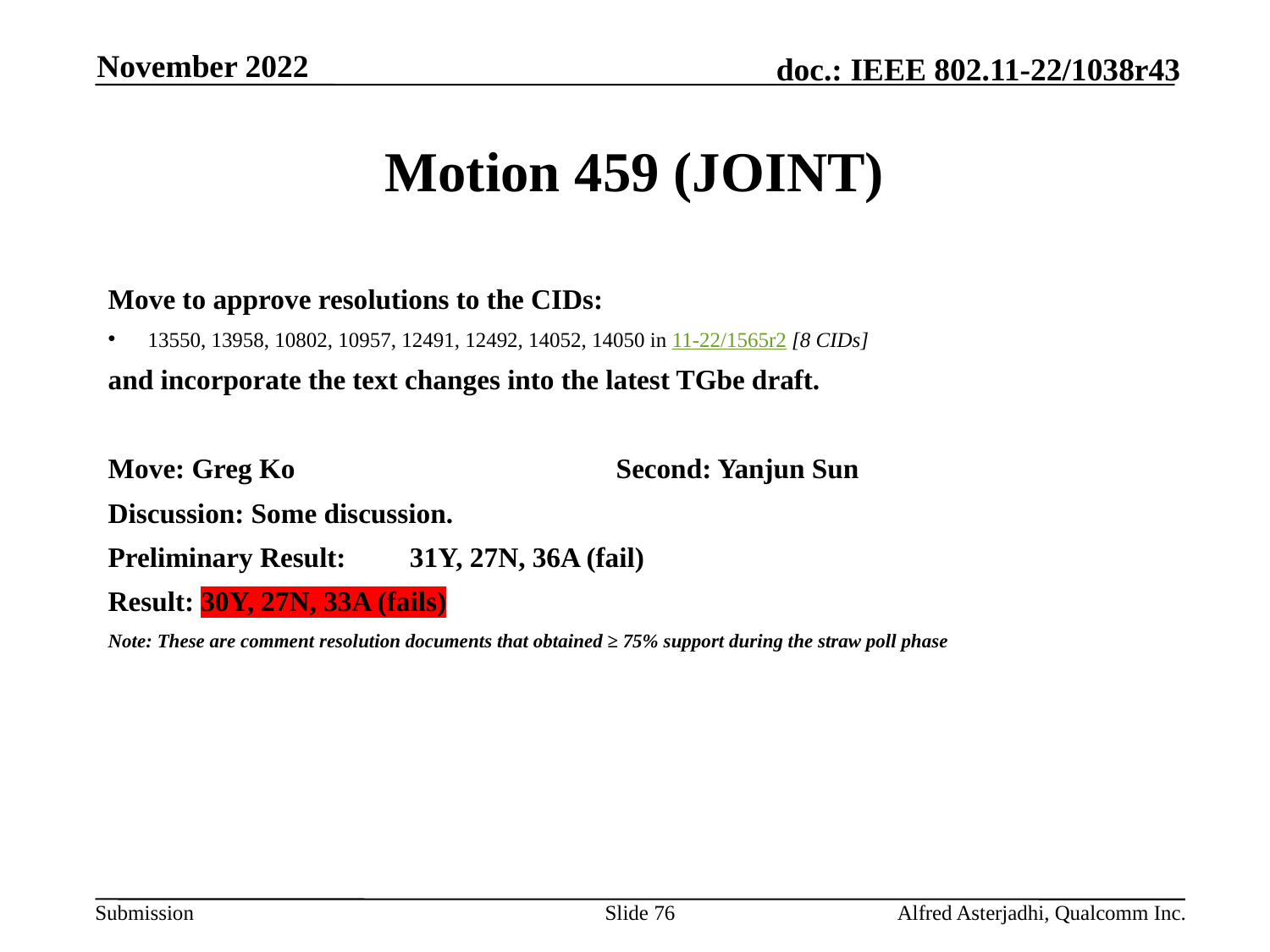

November 2022
# Motion 459 (JOINT)
Move to approve resolutions to the CIDs:
13550, 13958, 10802, 10957, 12491, 12492, 14052, 14050 in 11-22/1565r2 [8 CIDs]
and incorporate the text changes into the latest TGbe draft.

Move: Greg Ko			Second: Yanjun Sun
Discussion: Some discussion.
Preliminary Result: 	31Y, 27N, 36A (fail)
Result: 30Y, 27N, 33A (fails)
Note: These are comment resolution documents that obtained ≥ 75% support during the straw poll phase
Slide 76
Alfred Asterjadhi, Qualcomm Inc.